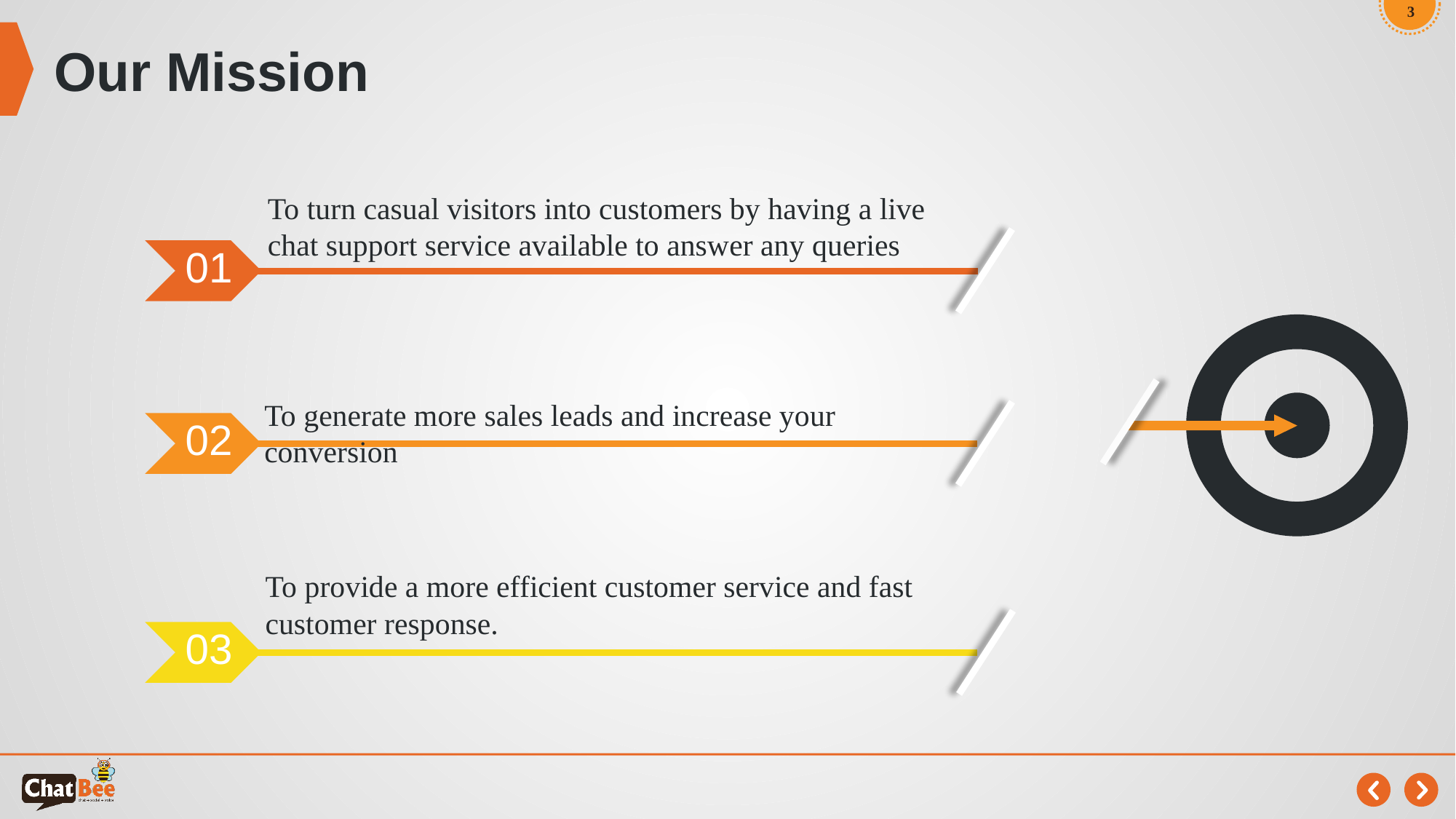

3
# Our Mission
To turn casual visitors into customers by having a live chat support service available to answer any queries
01

To generate more sales leads and increase your conversion

02

To provide a more efficient customer service and fast customer response.
03